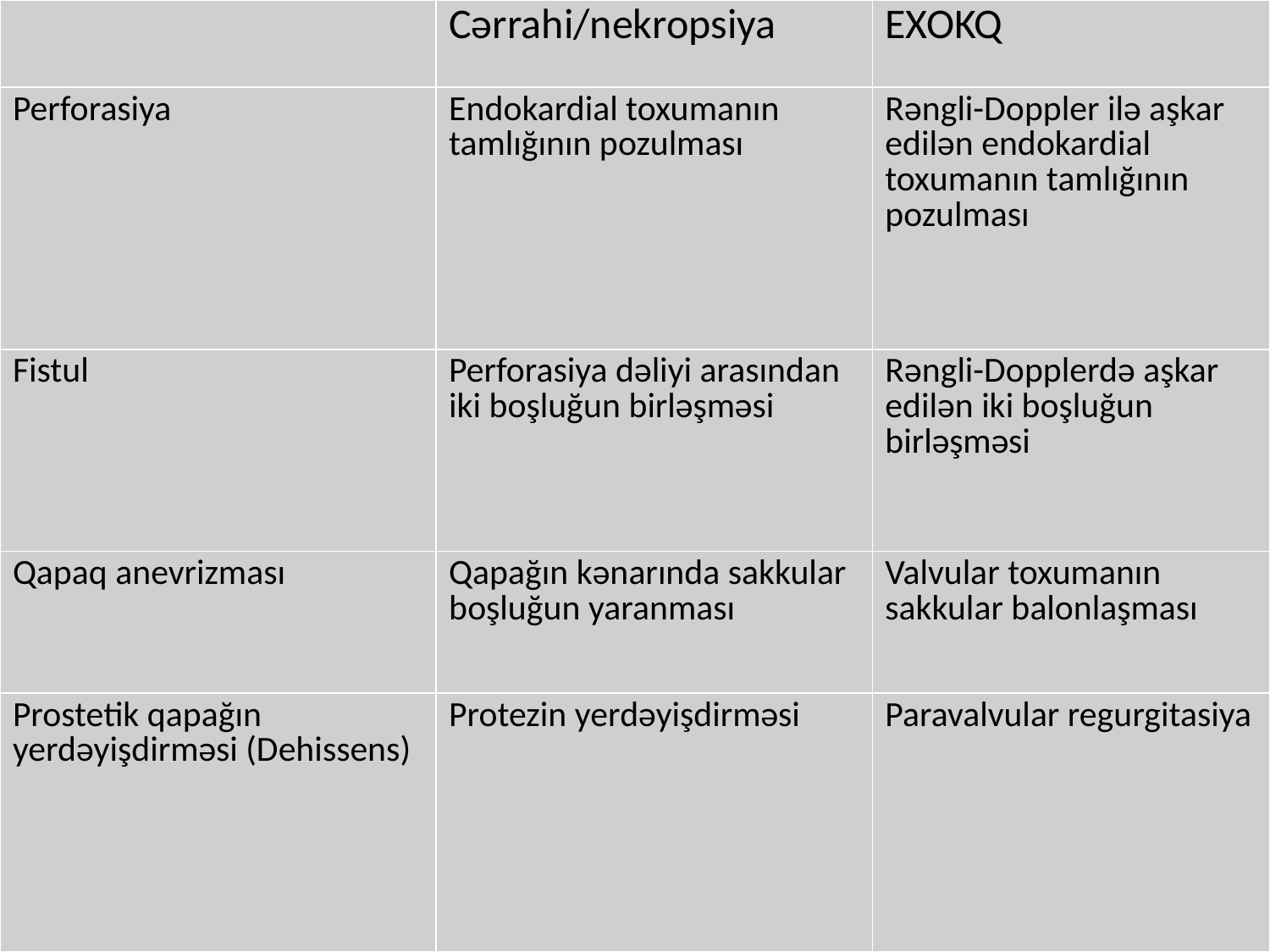

|  | Cərrahi/nekropsiya | EXOKQ |
| --- | --- | --- |
| Perforasiya | Endokardial toxumanın tamlığının pozulması | Rəngli-Doppler ilə aşkar edilən endokardial toxumanın tamlığının pozulması |
| Fistul | Perforasiya dəliyi arasından iki boşluğun birləşməsi | Rəngli-Dopplerdə aşkar edilən iki boşluğun birləşməsi |
| Qapaq anevrizması | Qapağın kənarında sakkular boşluğun yaranması | Valvular toxumanın sakkular balonlaşması |
| Prostetik qapağın yerdəyişdirməsi (Dehissens) | Protezin yerdəyişdirməsi | Paravalvular regurgitasiya |
#